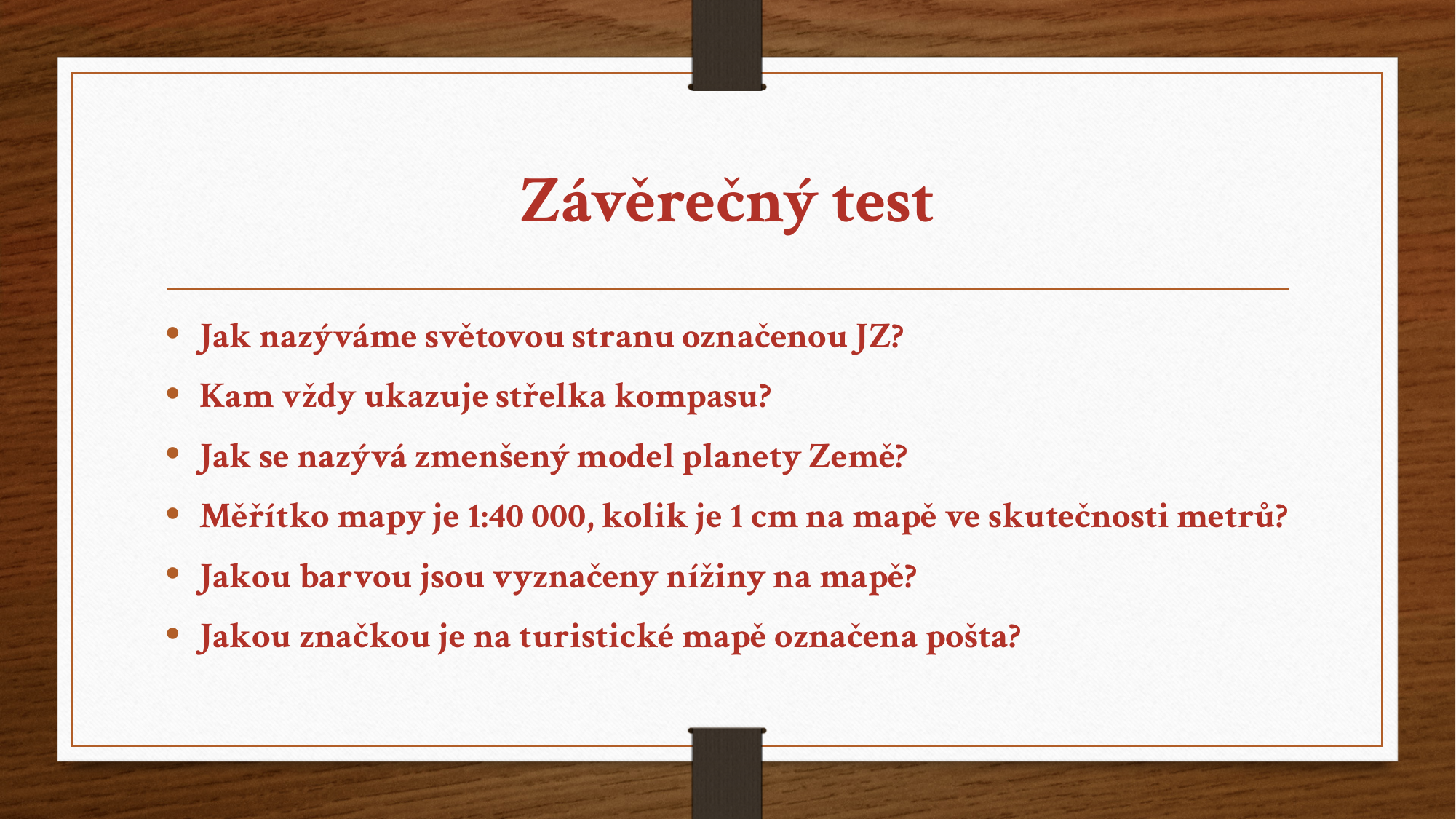

# Závěrečný test
Jak nazýváme světovou stranu označenou JZ?
Kam vždy ukazuje střelka kompasu?
Jak se nazývá zmenšený model planety Země?
Měřítko mapy je 1:40 000, kolik je 1 cm na mapě ve skutečnosti metrů?
Jakou barvou jsou vyznačeny nížiny na mapě?
Jakou značkou je na turistické mapě označena pošta?